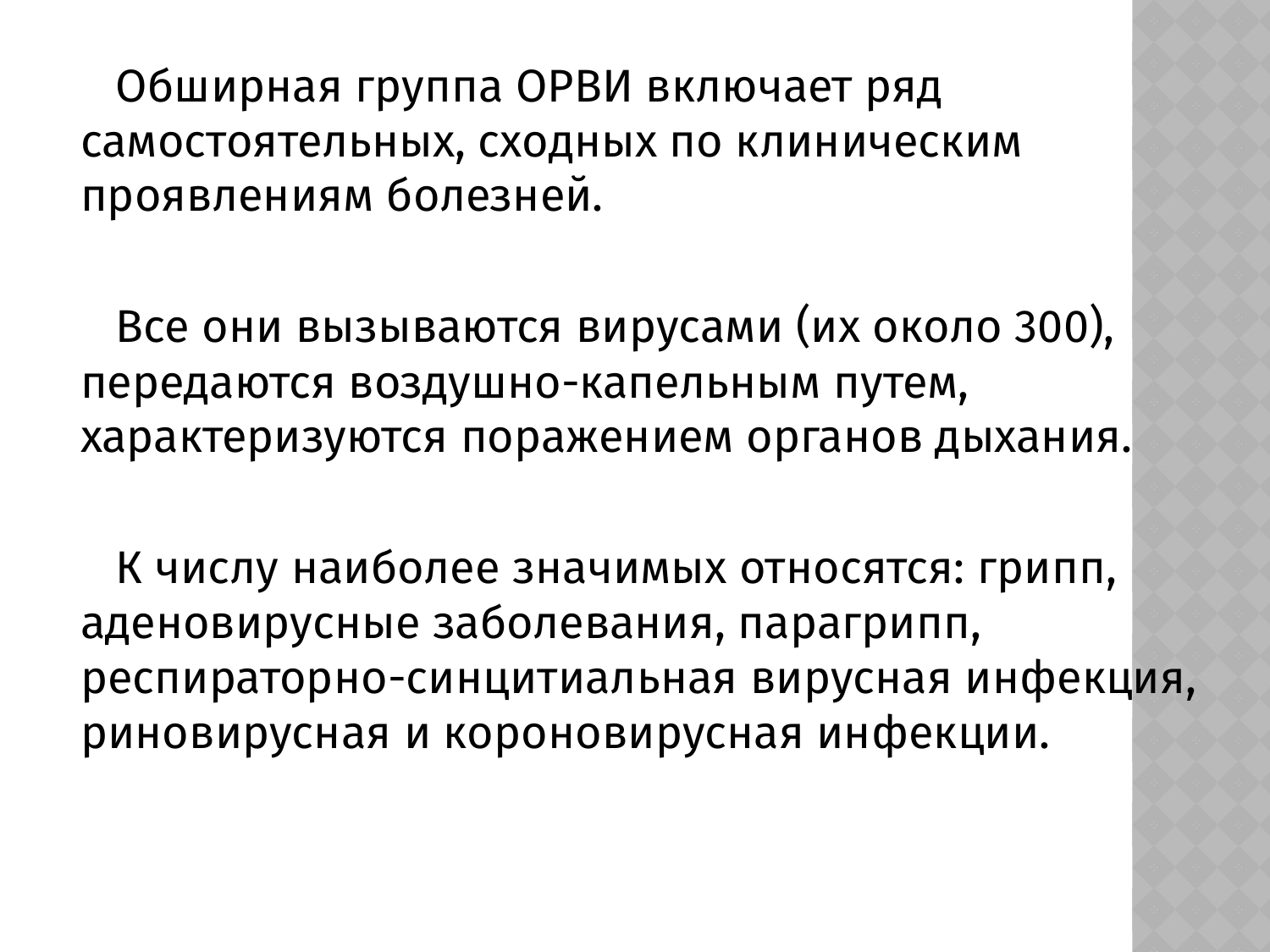

Обширная группа ОРВИ включает ряд самостоятельных, сходных по клиническим проявлениям болезней.

      Все они вызываются вирусами (их около 300), передаются воздушно-капельным путем, характеризуются поражением органов дыхания.

      К числу наиболее значимых относятся: грипп, аденовирусные заболевания, парагрипп, респираторно-синцитиальная вирусная инфекция, риновирусная и короновирусная инфекции.